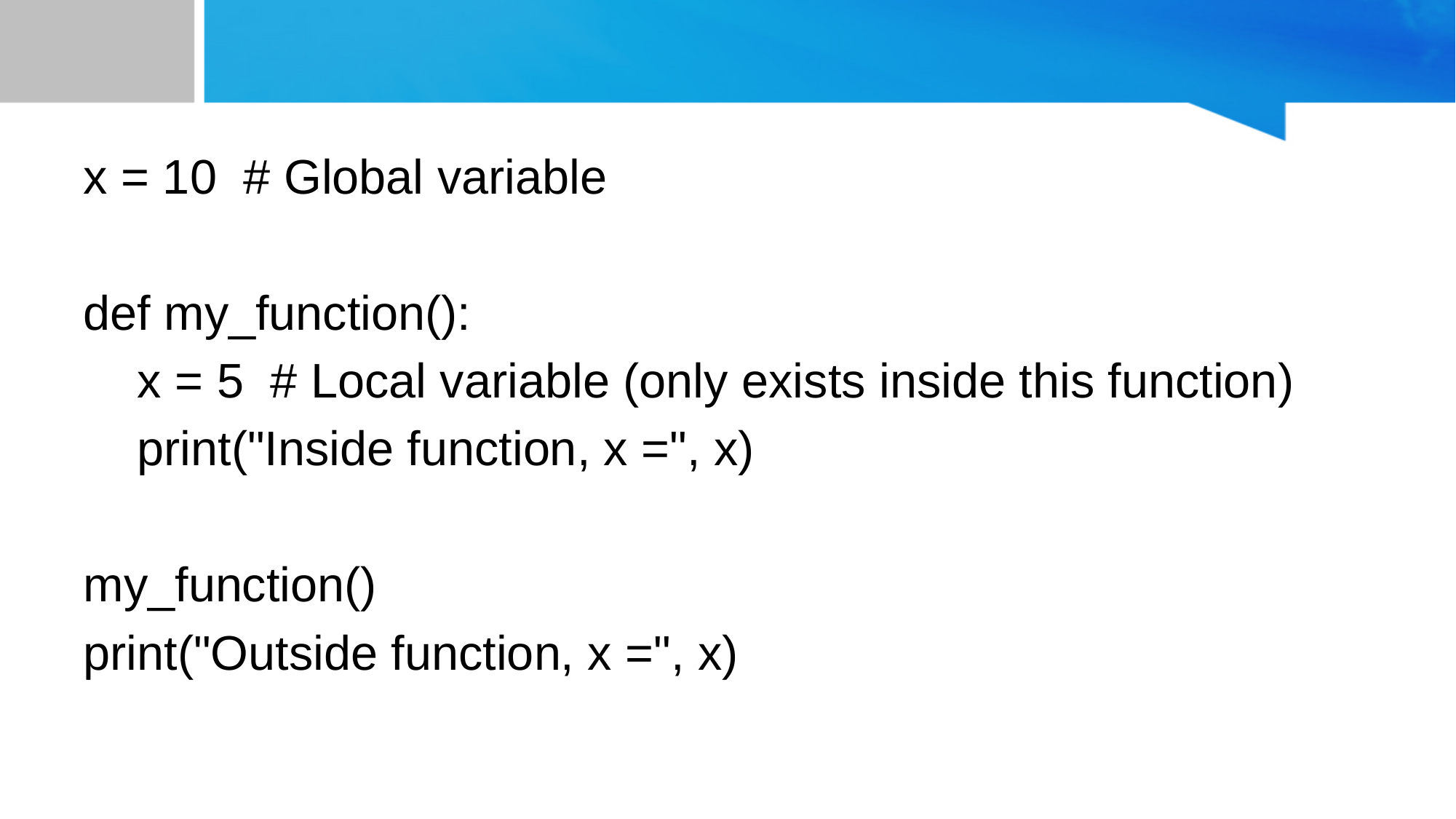

#
x = 10  # Global variable

def my_function():
    x = 5  # Local variable (only exists inside this function)
    print("Inside function, x =", x)

my_function()
print("Outside function, x =", x)